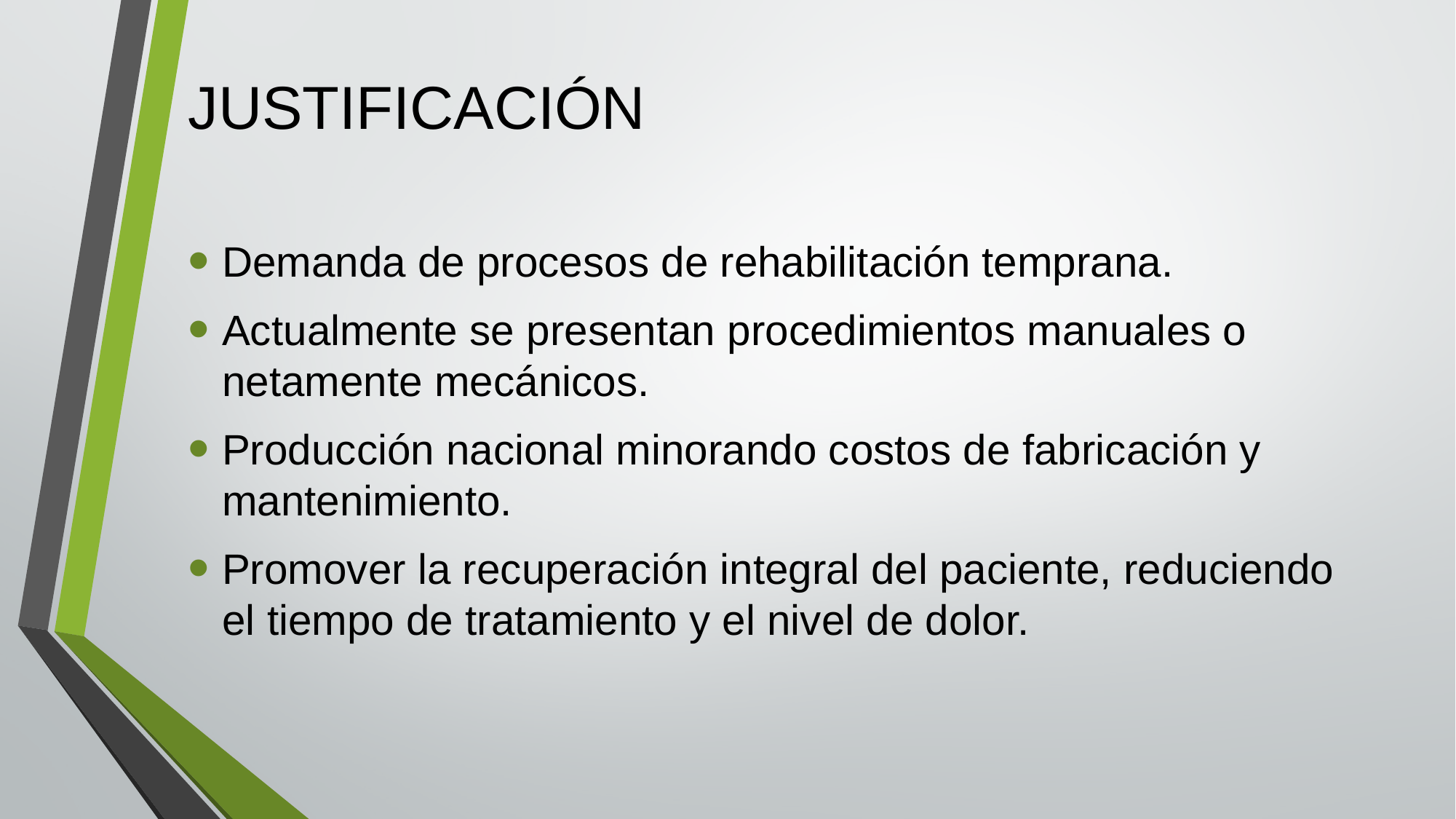

# JUSTIFICACIÓN
Demanda de procesos de rehabilitación temprana.
Actualmente se presentan procedimientos manuales o netamente mecánicos.
Producción nacional minorando costos de fabricación y mantenimiento.
Promover la recuperación integral del paciente, reduciendo el tiempo de tratamiento y el nivel de dolor.